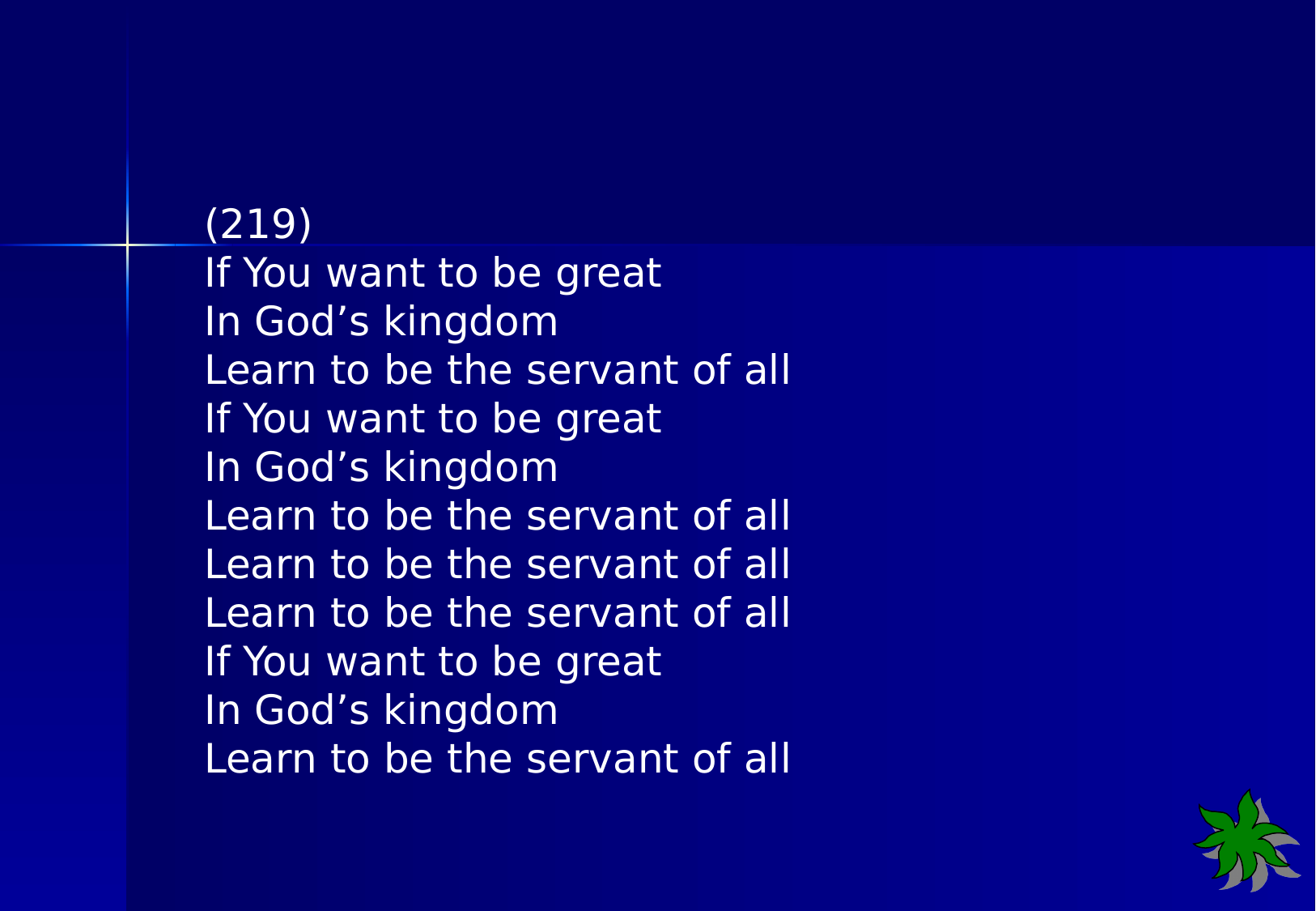

(219)
If You want to be great
In God’s kingdom
Learn to be the servant of all
If You want to be great
In God’s kingdom
Learn to be the servant of all
Learn to be the servant of all
Learn to be the servant of all
If You want to be great
In God’s kingdom
Learn to be the servant of all